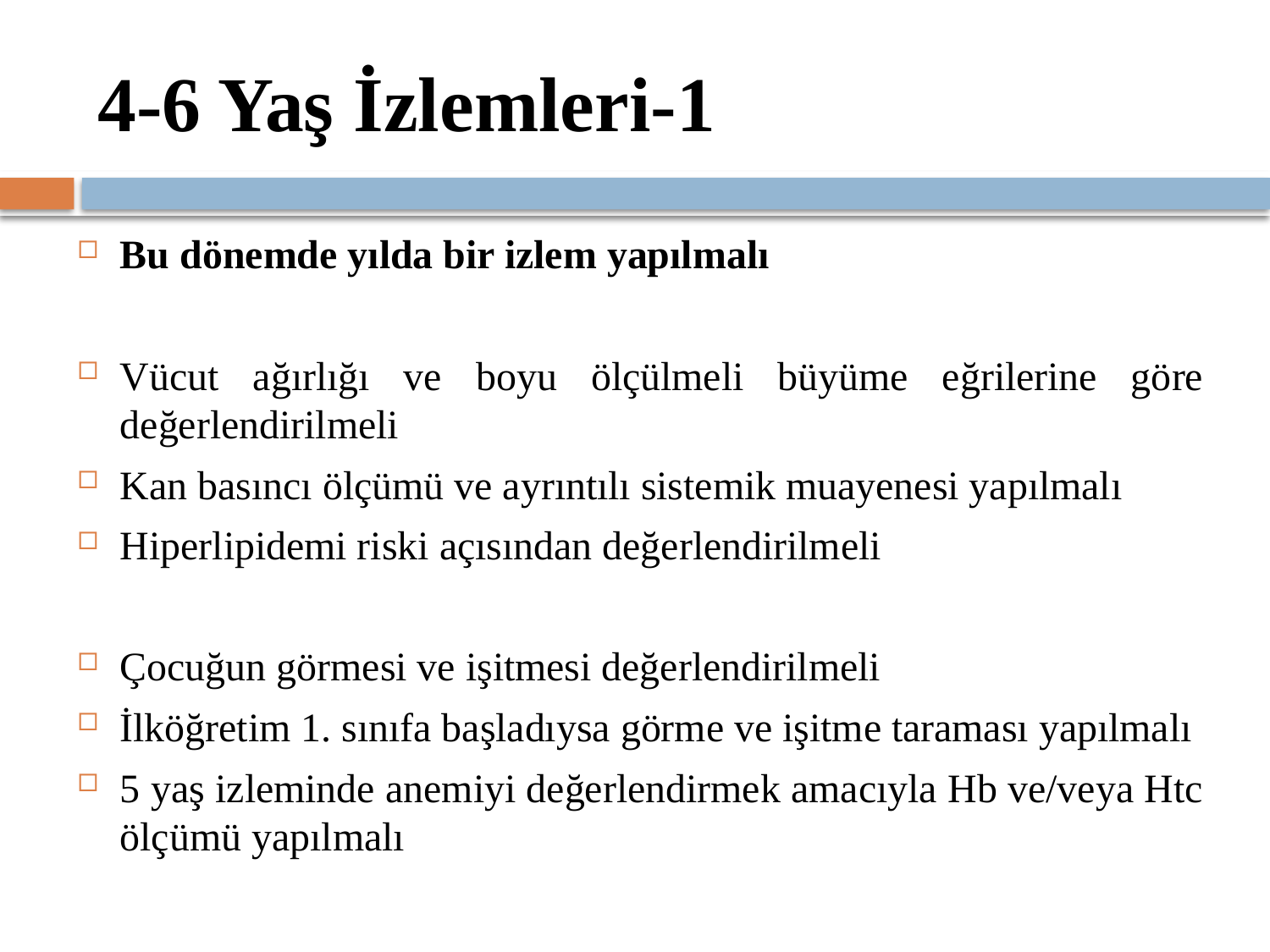

# 4-6 Yaş İzlemleri-1
Bu dönemde yılda bir izlem yapılmalı

Vücut ağırlığı ve boyu ölçülmeli büyüme eğrilerine göre değerlendirilmeli
Kan basıncı ölçümü ve ayrıntılı sistemik muayenesi yapılmalı
Hiperlipidemi riski açısından değerlendirilmeli

Çocuğun görmesi ve işitmesi değerlendirilmeli
İlköğretim 1. sınıfa başladıysa görme ve işitme taraması yapılmalı
5 yaş izleminde anemiyi değerlendirmek amacıyla Hb ve/veya Htc ölçümü yapılmalı